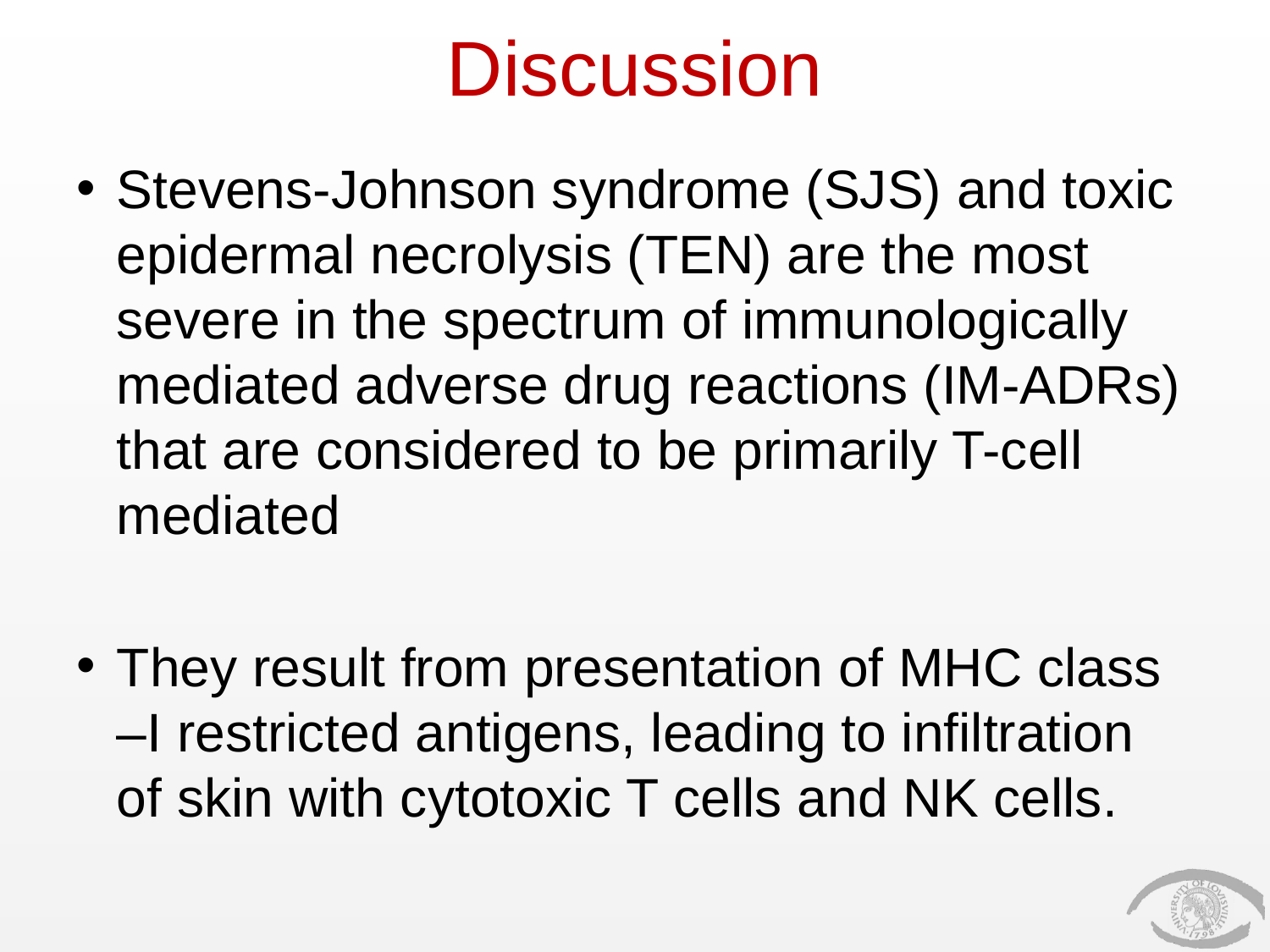

# Discussion
Stevens-Johnson syndrome (SJS) and toxic epidermal necrolysis (TEN) are the most severe in the spectrum of immunologically mediated adverse drug reactions (IM-ADRs) that are considered to be primarily T-cell mediated

They result from presentation of MHC class –I restricted antigens, leading to infiltration of skin with cytotoxic T cells and NK cells.